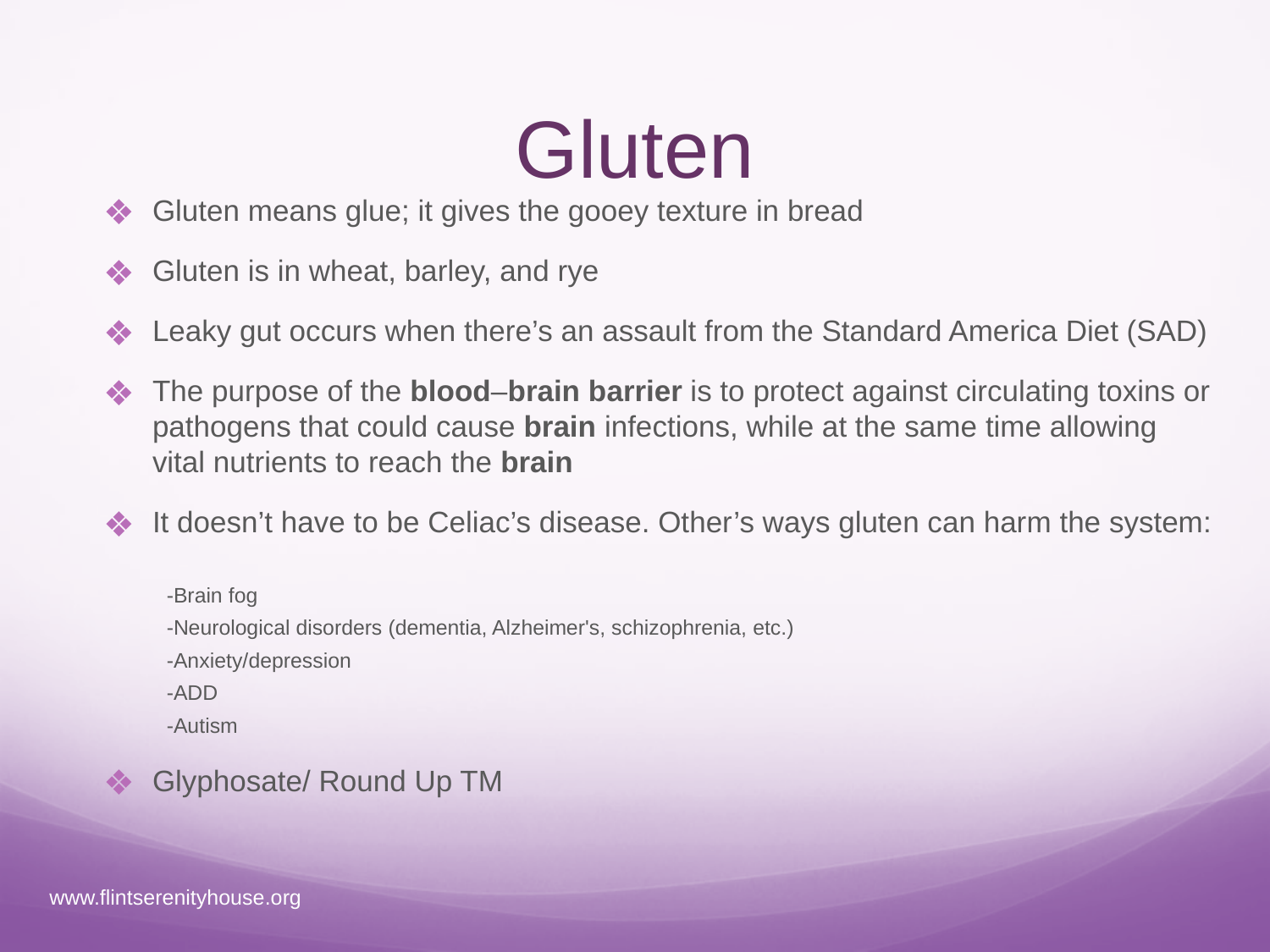

# Gluten
Gluten means glue; it gives the gooey texture in bread
Gluten is in wheat, barley, and rye
Leaky gut occurs when there’s an assault from the Standard America Diet (SAD)
The purpose of the blood–brain barrier is to protect against circulating toxins or pathogens that could cause brain infections, while at the same time allowing vital nutrients to reach the brain
It doesn’t have to be Celiac’s disease. Other’s ways gluten can harm the system:
-Brain fog
-Neurological disorders (dementia, Alzheimer's, schizophrenia, etc.)
-Anxiety/depression
-ADD
-Autism
Glyphosate/ Round Up TM

www.flintserenityhouse.org